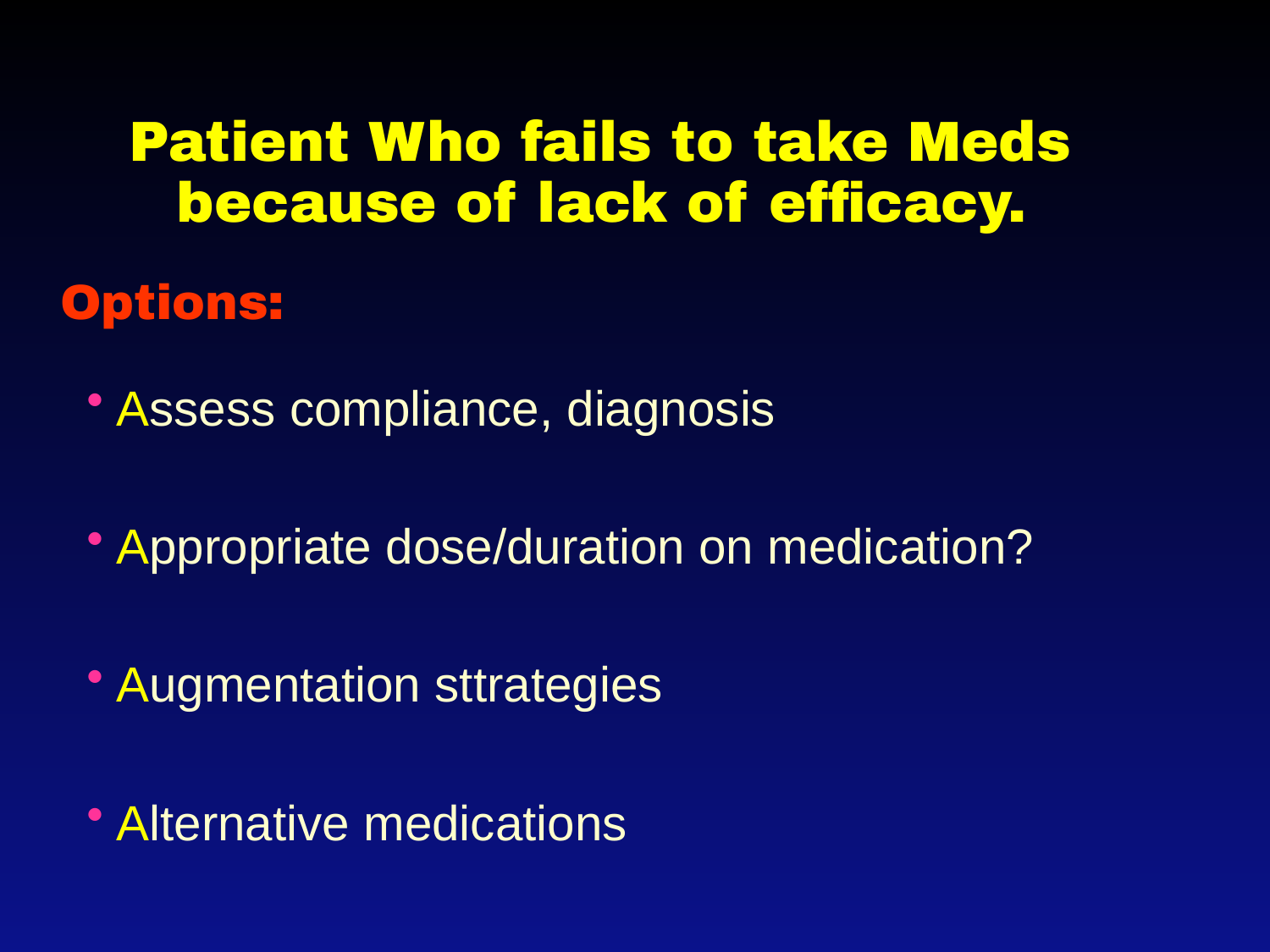

Patient Who fails to take Meds because of lack of efficacy.
# Options:
Assess compliance, diagnosis

Appropriate dose/duration on medication?

Augmentation sttrategies

Alternative medications